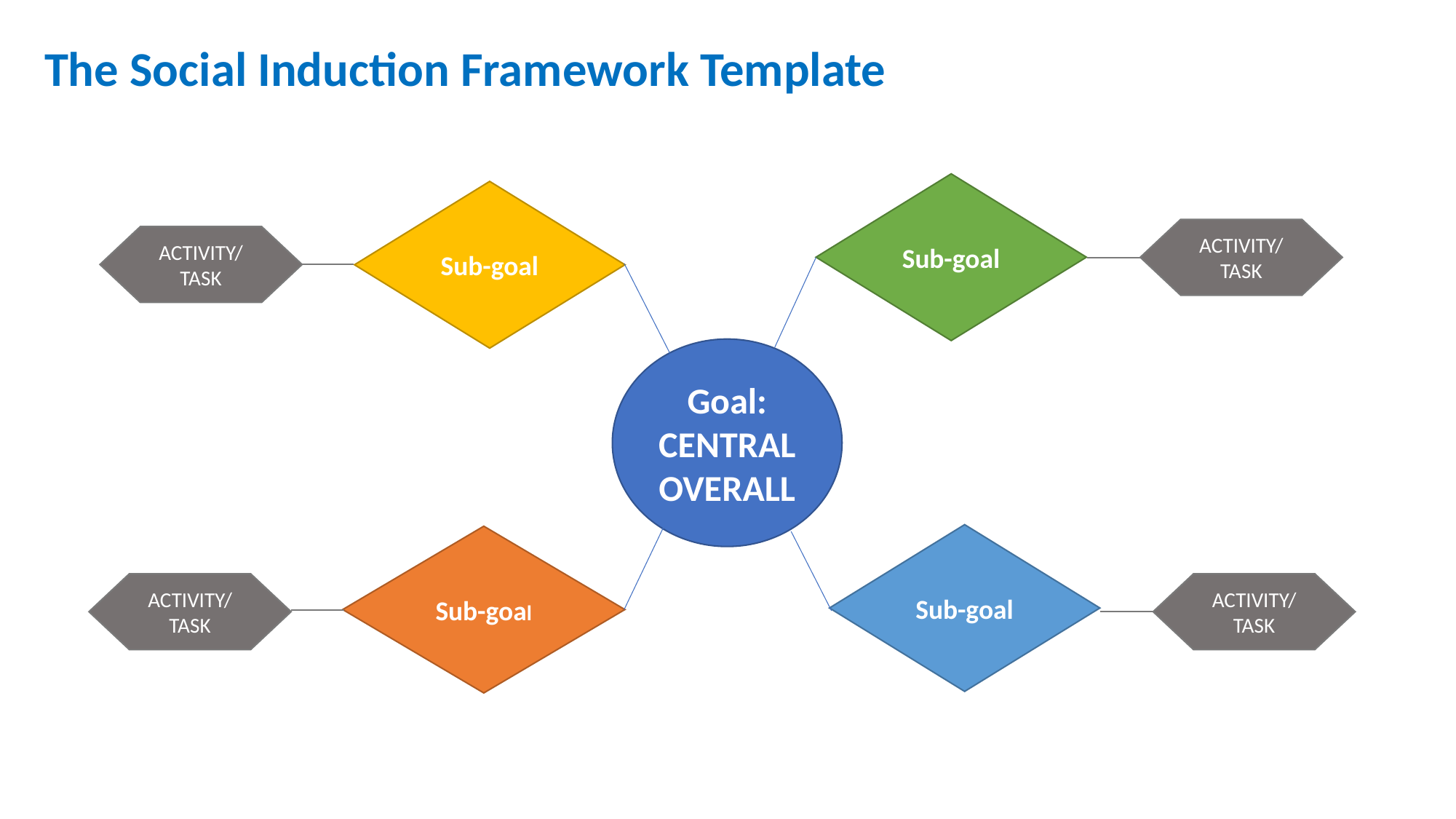

The Social Induction Framework Template
Sub-goal
Sub-goal
ACTIVITY/ TASK
ACTIVITY/ TASK
Goal:
CENTRAL OVERALL
Sub-goal
Sub-goal
ACTIVITY/ TASK
ACTIVITY/ TASK